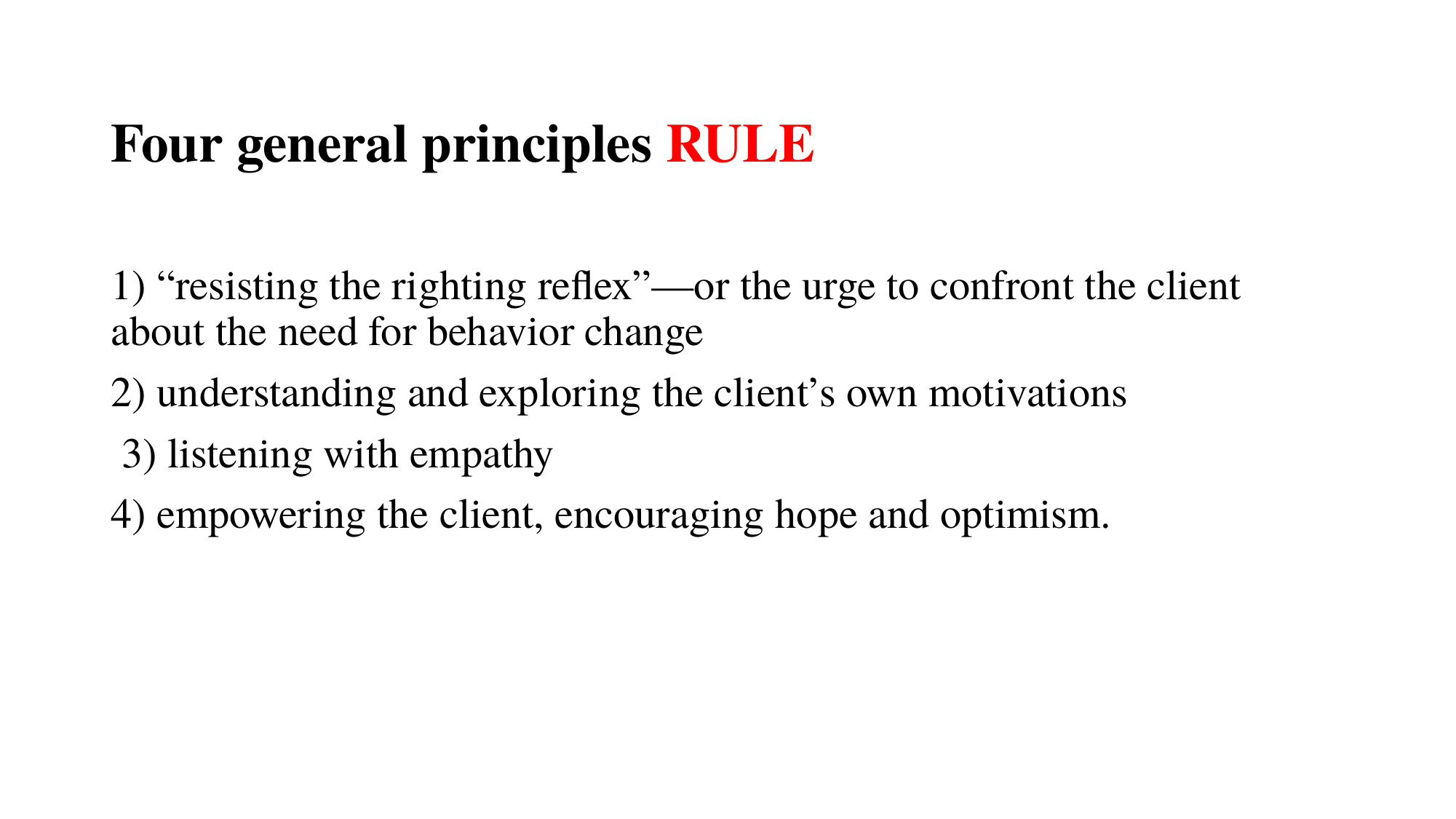

Four general principles RULE

1) “resisting the righting reflex”—or the urge to confront the client about the need for behavior change
2) understanding and exploring the client’s own motivations
 3) listening with empathy
4) empowering the client, encouraging hope and optimism.